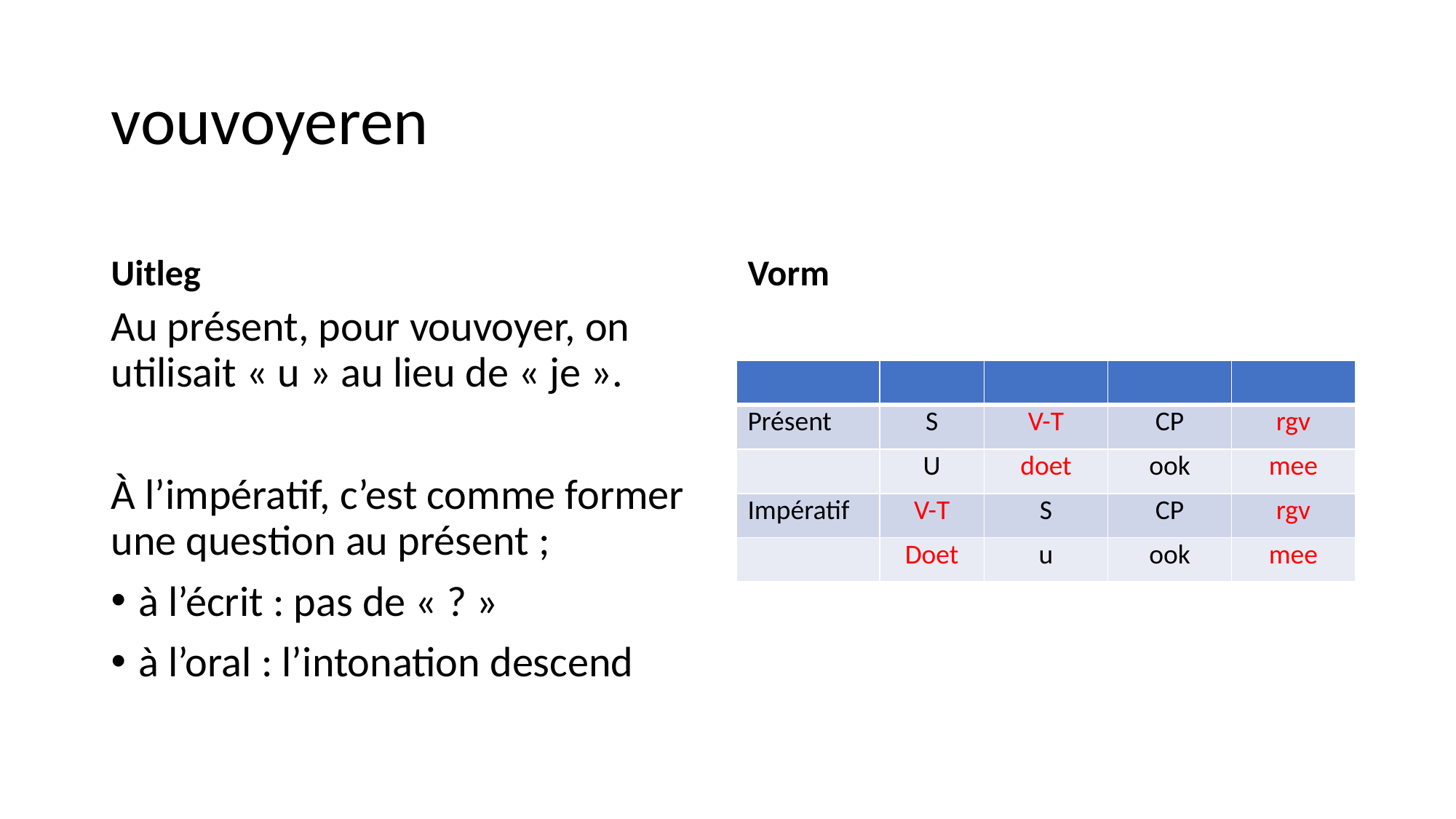

# vouvoyeren
Uitleg
Vorm
Au présent, pour vouvoyer, on utilisait « u » au lieu de « je ».

À l’impératif, c’est comme former une question au présent ;
à l’écrit : pas de « ? »
à l’oral : l’intonation descend
|  |  |  |  |  |
| --- | --- | --- | --- | --- |
| Présent | S | V-T | CP | rgv |
|  | U | doet | ook | mee |
| Impératif | V-T | S | CP | rgv |
|  | Doet | u | ook | mee |